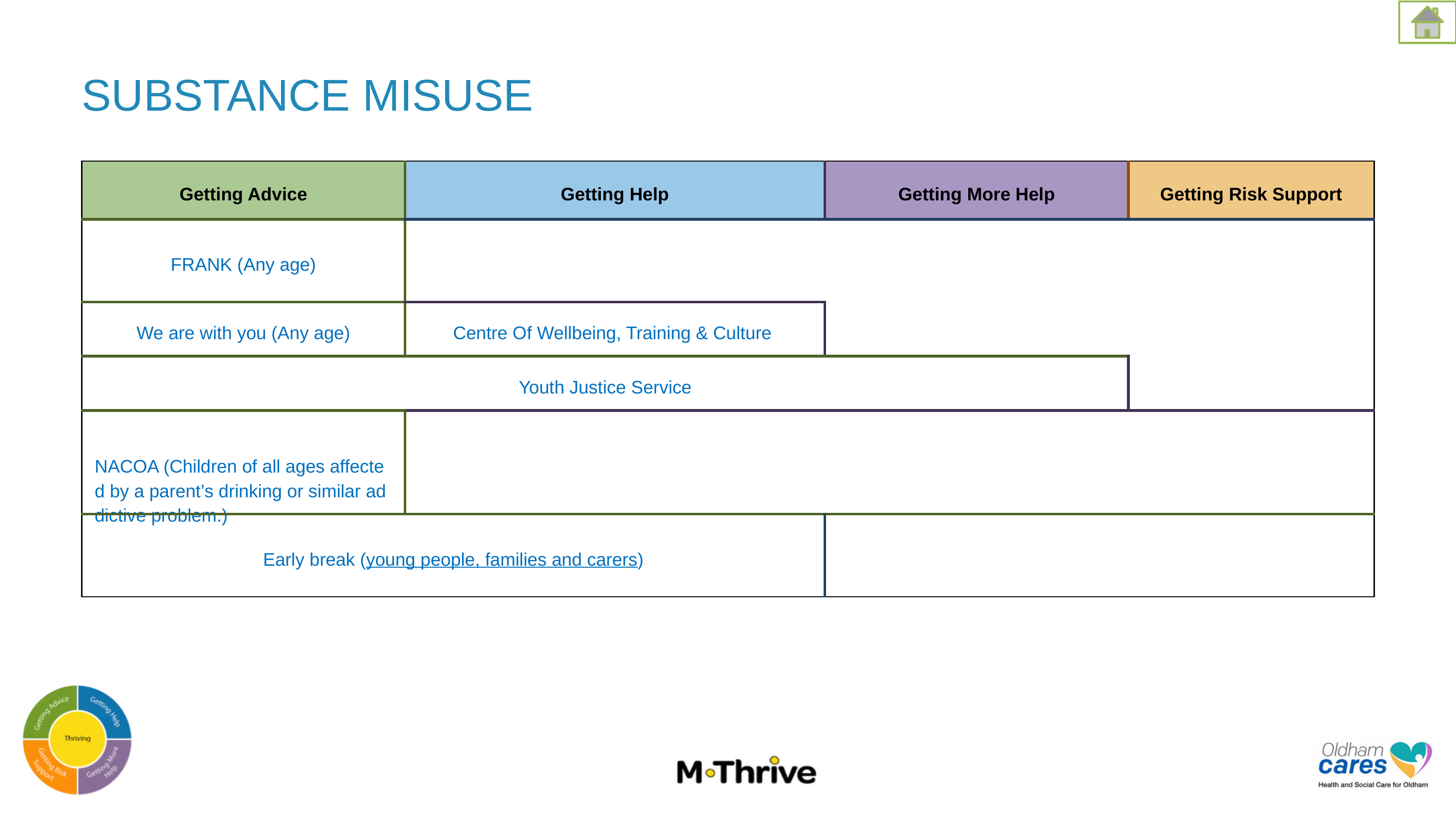

SUBSTANCE MISUSE
| Getting Advice | Getting Help | Getting More Help | Getting Risk Support |
| --- | --- | --- | --- |
| FRANK (Any age) |  |  |  |
| We are with you (Any age) | Centre Of Wellbeing, Training & Culture |  |  |
| Youth Justice Service |  |  |  |
| NACOA (Children of all ages affected by a parent’s drinking or similar addictive problem.) |  |  |  |
| Early break (young people, families and carers) |  |  |  |